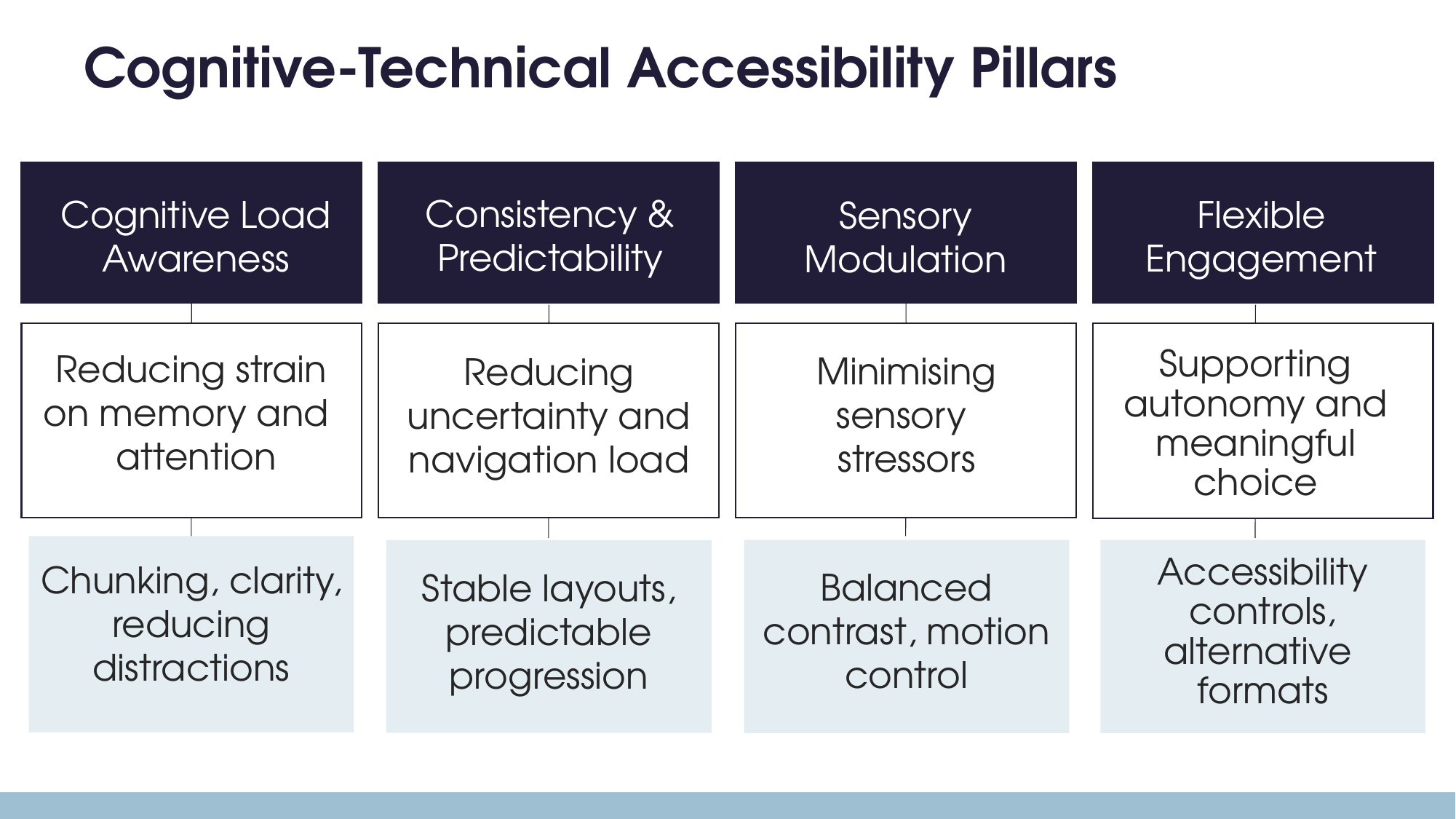

# Cognitive-Technical Accessibility Pillars

Consistency & Predictability
Cognitive Load Awareness
Flexible Engagement
Sensory
Modulation

Supporting autonomy and meaningful choice
Reducing strain on memory and   attention
Minimising sensory
stressors
Reducing uncertainty and navigation load

Accessibility controls, alternative
formats
Chunking, clarity, reducing distractions
Balanced contrast, motion control
Stable layouts, predictable progression